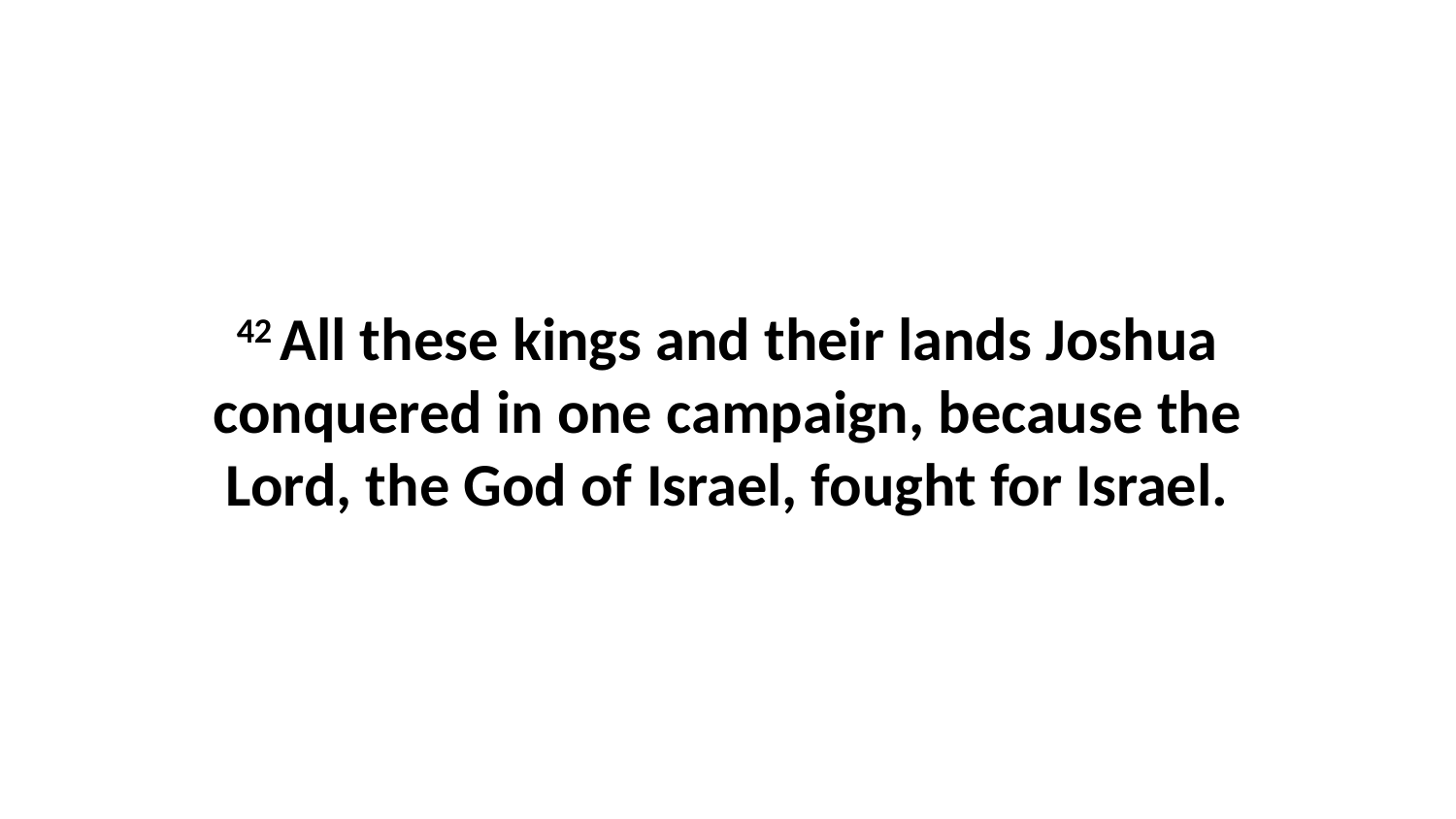

42 All these kings and their lands Joshua conquered in one campaign, because the Lord, the God of Israel, fought for Israel.